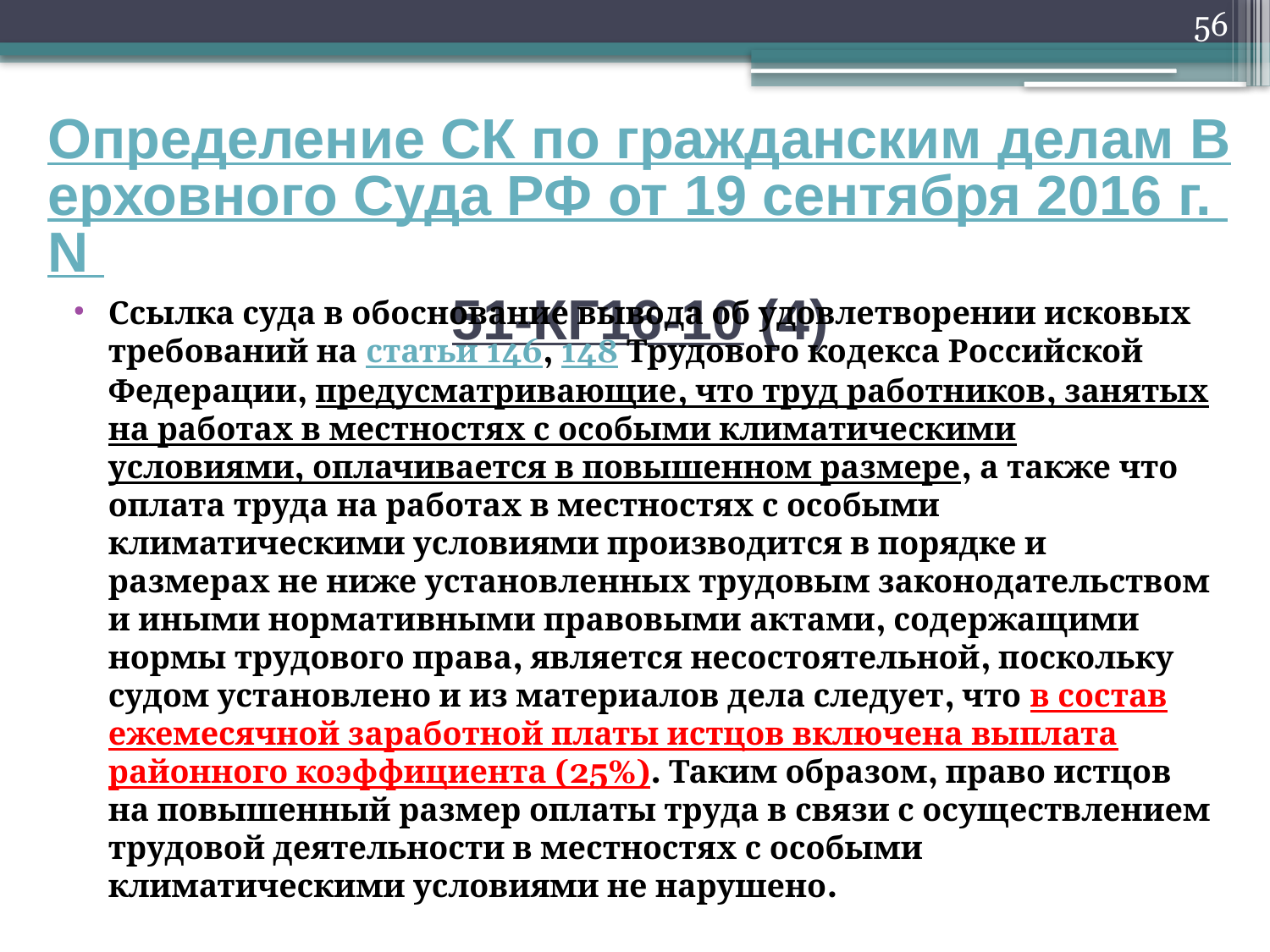

56
# Определение СК по гражданским делам Верховного Суда РФ от 19 сентября 2016 г. N 51-КГ16-10 (4)
Ссылка суда в обоснование вывода об удовлетворении исковых требований на статьи 146, 148 Трудового кодекса Российской Федерации, предусматривающие, что труд работников, занятых на работах в местностях с особыми климатическими условиями, оплачивается в повышенном размере, а также что оплата труда на работах в местностях с особыми климатическими условиями производится в порядке и размерах не ниже установленных трудовым законодательством и иными нормативными правовыми актами, содержащими нормы трудового права, является несостоятельной, поскольку судом установлено и из материалов дела следует, что в состав ежемесячной заработной платы истцов включена выплата районного коэффициента (25%). Таким образом, право истцов на повышенный размер оплаты труда в связи с осуществлением трудовой деятельности в местностях с особыми климатическими условиями не нарушено.